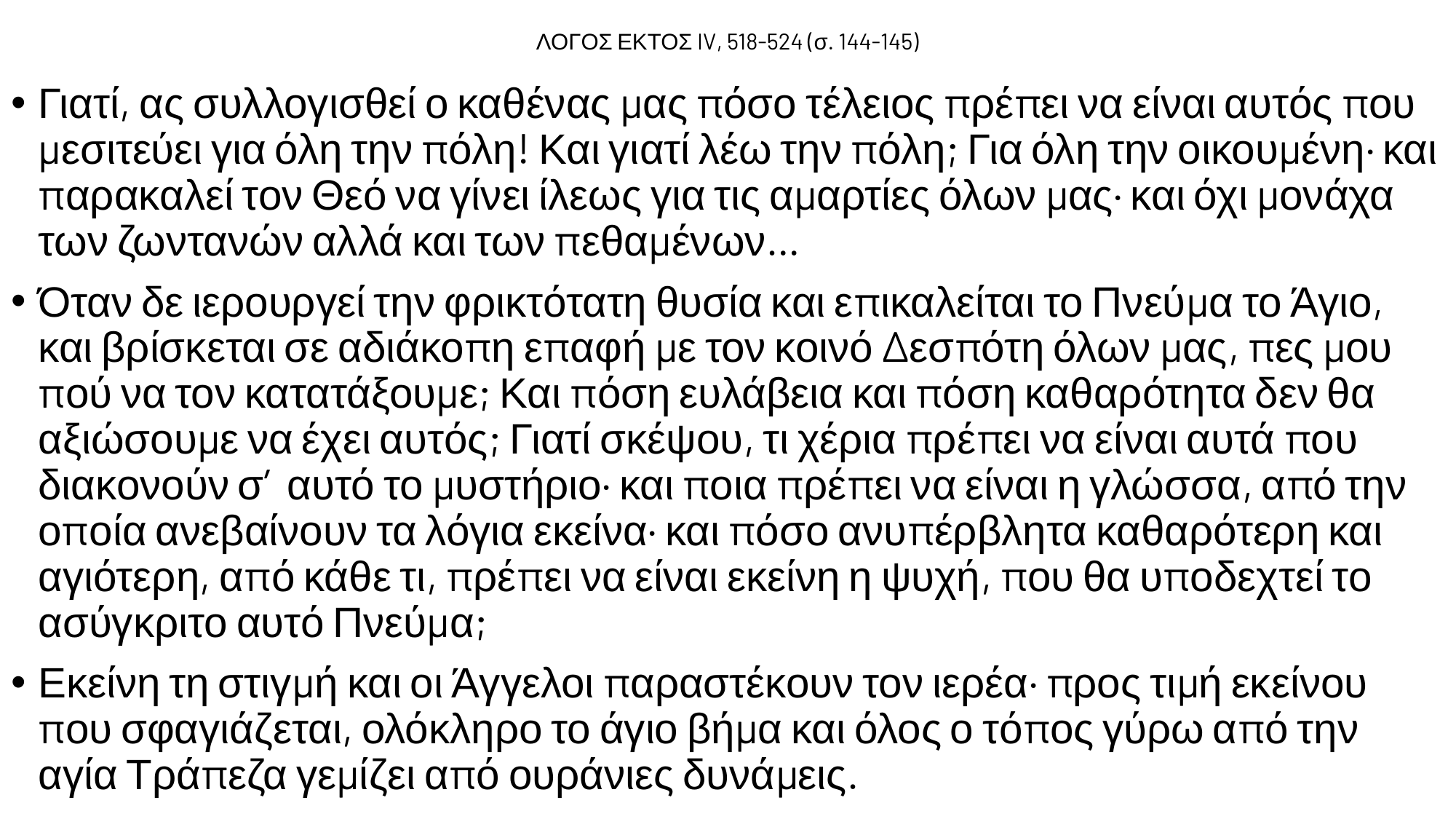

# ΛΟΓΟΣ ΕΚΤΟΣ IV, 518-524 (σ. 144-145)
Γιατί, ας συλλογισθεί ο καθένας μας πόσο τέλειος πρέπει να είναι αυτός που μεσιτεύει για όλη την πόλη! Και γιατί λέω την πόλη; Για όλη την οικουμένη· και παρακαλεί τον Θεό να γίνει ίλεως για τις αμαρτίες όλων μας· και όχι μονάχα των ζωντανών αλλά και των πεθαμένων…
Όταν δε ιερουργεί την φρικτότατη θυσία και επικαλείται το Πνεύμα το Άγιο, και βρίσκεται σε αδιάκοπη επαφή με τον κοινό Δεσπότη όλων μας, πες μου πού να τον κατατάξουμε; Και πόση ευλάβεια και πόση καθαρότητα δεν θα αξιώσουμε να έχει αυτός; Γιατί σκέψου, τι χέρια πρέπει να είναι αυτά που διακονούν σ’  αυτό το μυστήριο· και ποια πρέπει να είναι η γλώσσα, από την οποία ανεβαίνουν τα λόγια εκείνα· και πόσο ανυπέρβλητα καθαρότερη και αγιότερη, από κάθε τι, πρέπει να είναι εκείνη η ψυχή, που θα υποδεχτεί το ασύγκριτο αυτό Πνεύμα;
Εκείνη τη στιγμή και οι Άγγελοι παραστέκουν τον ιερέα· προς τιμή εκείνου που σφαγιάζεται, ολόκληρο το άγιο βήμα και όλος ο τόπος γύρω από την αγία Τράπεζα γεμίζει από ουράνιες δυνάμεις.